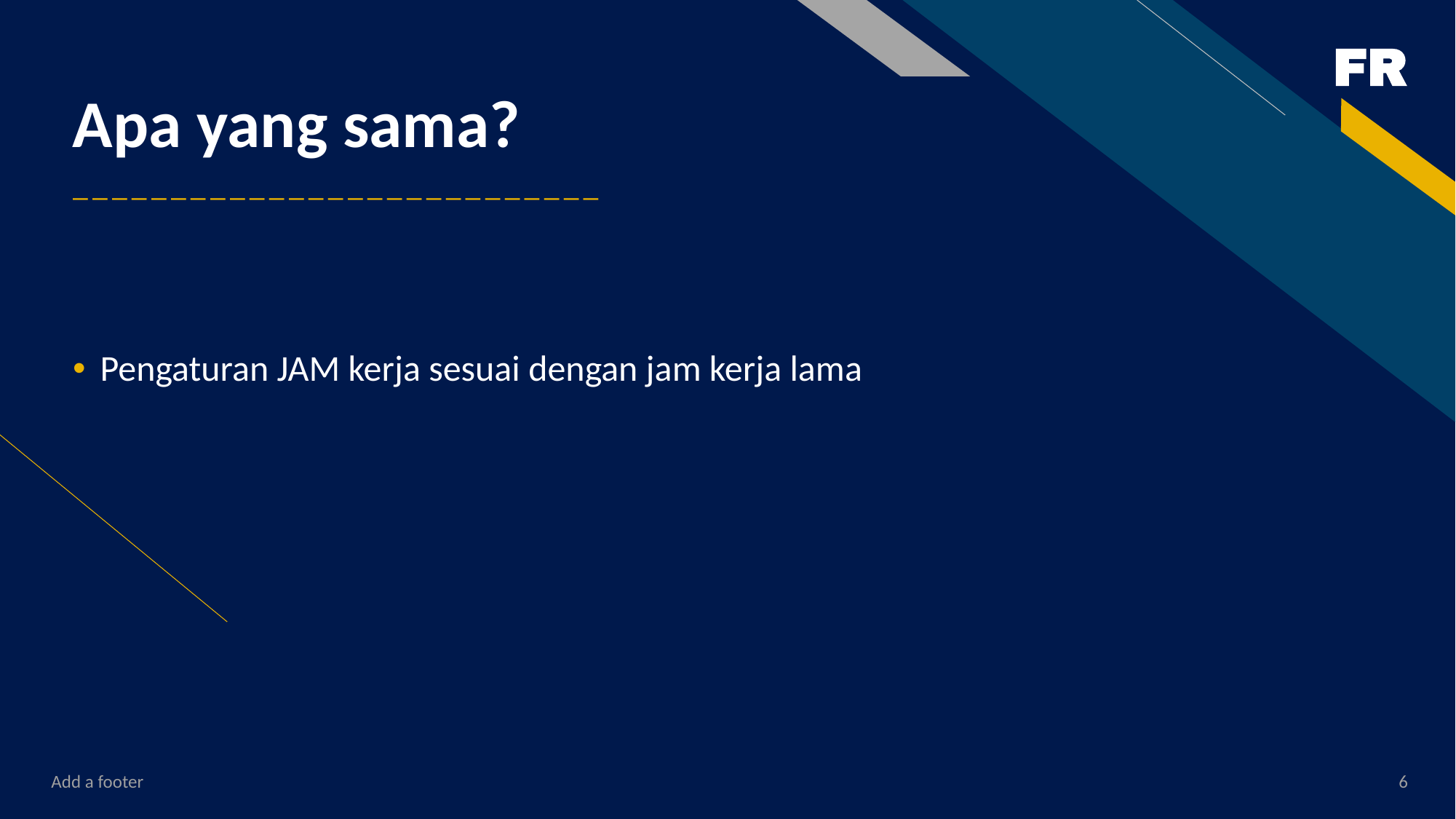

# Apa yang sama?
___________________________
Pengaturan JAM kerja sesuai dengan jam kerja lama

Add a footer
6